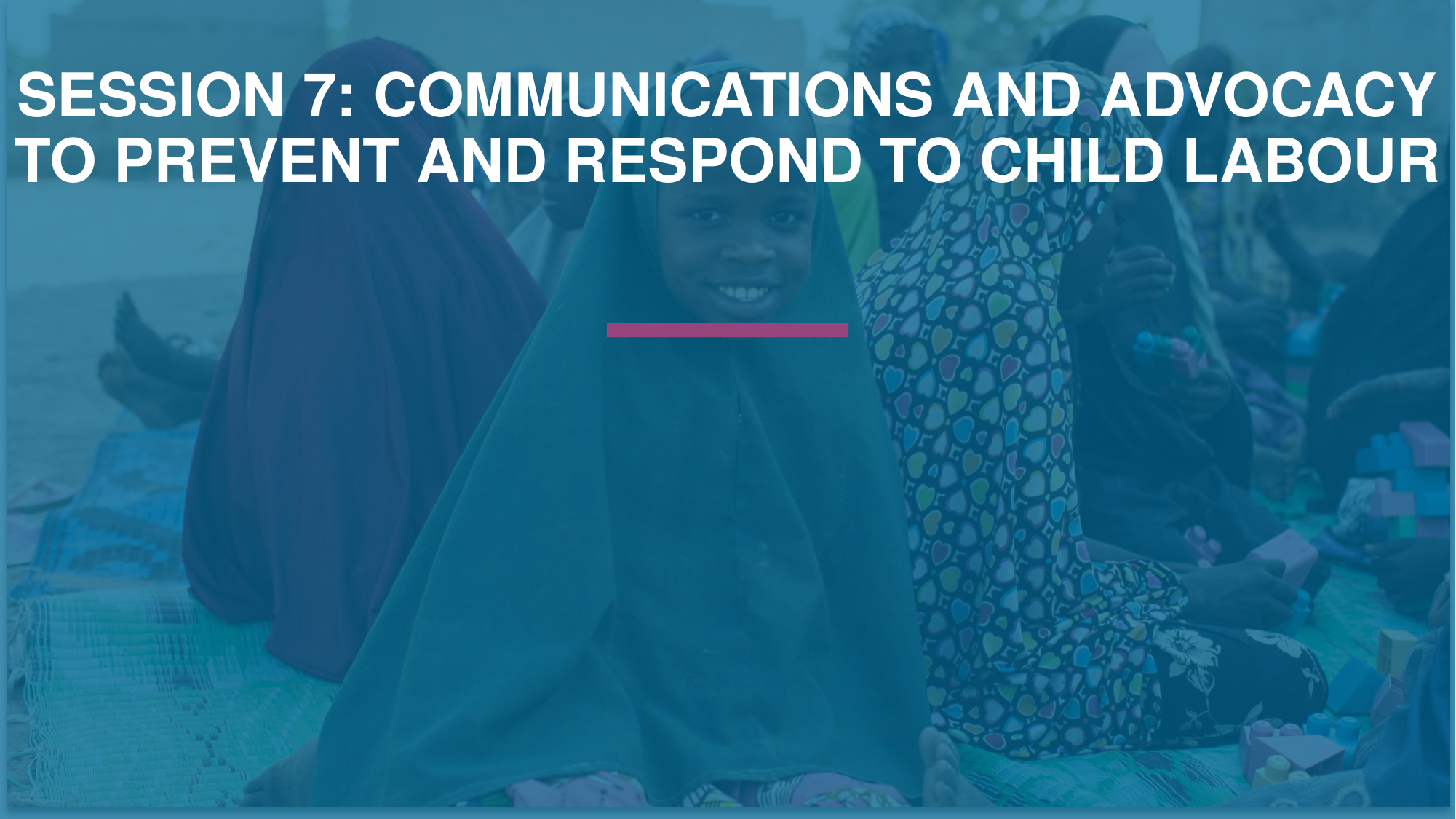

SESSION 7: COMMUNICATIONS AND ADVOCACY TO PREVENT AND RESPOND TO CHILD LABOUR